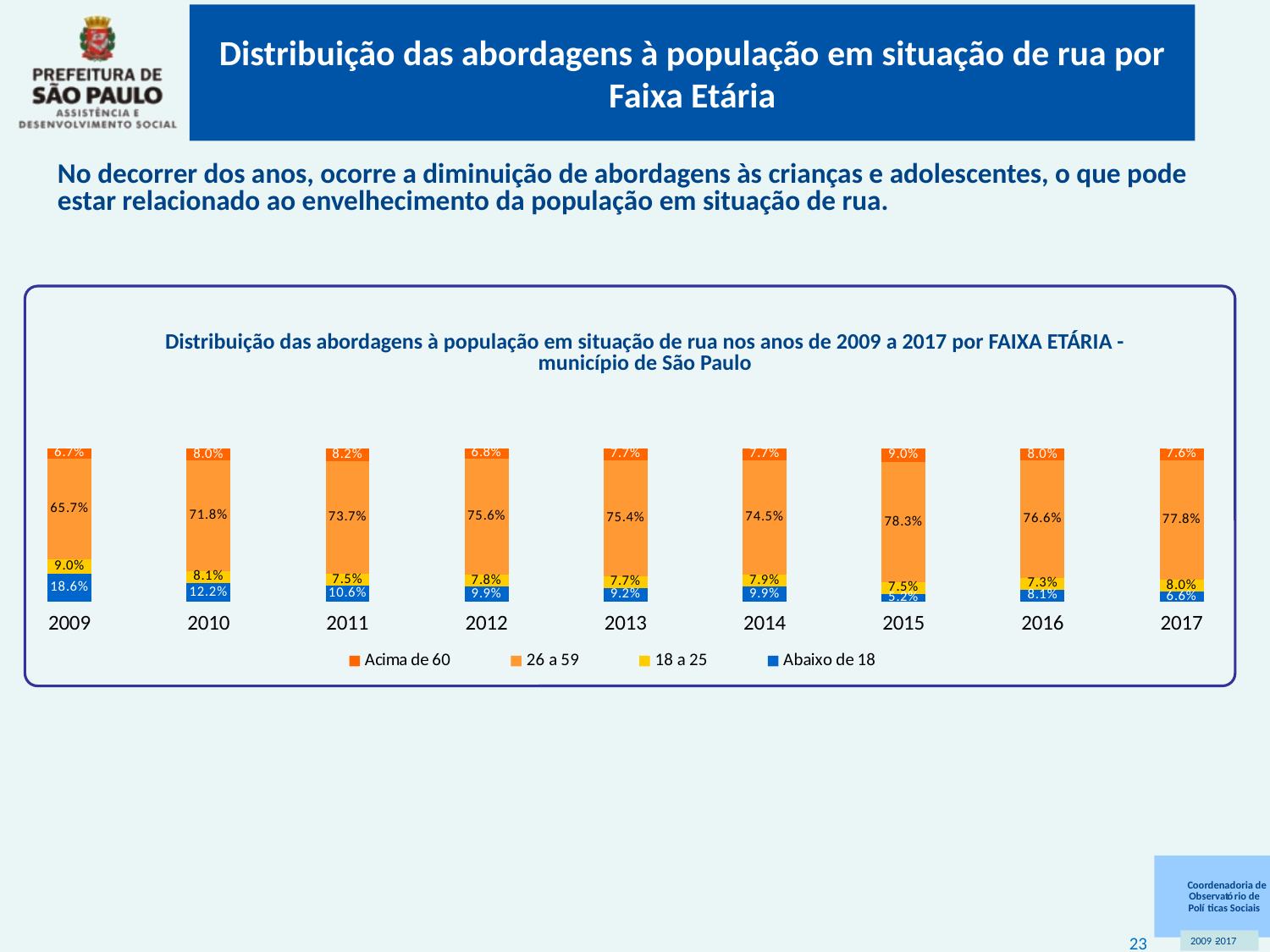

#
Distribuição das abordagens à população em situação de rua por Faixa Etária
No decorrer dos anos, ocorre a diminuição de abordagens às crianças e adolescentes, o que pode estar relacionado ao envelhecimento da população em situação de rua.

[unsupported chart]

Distribuição das abordagens à população em situação de rua nos anos de 2009 a 2017 por FAIXA ETÁRIA - município de São Paulo
23